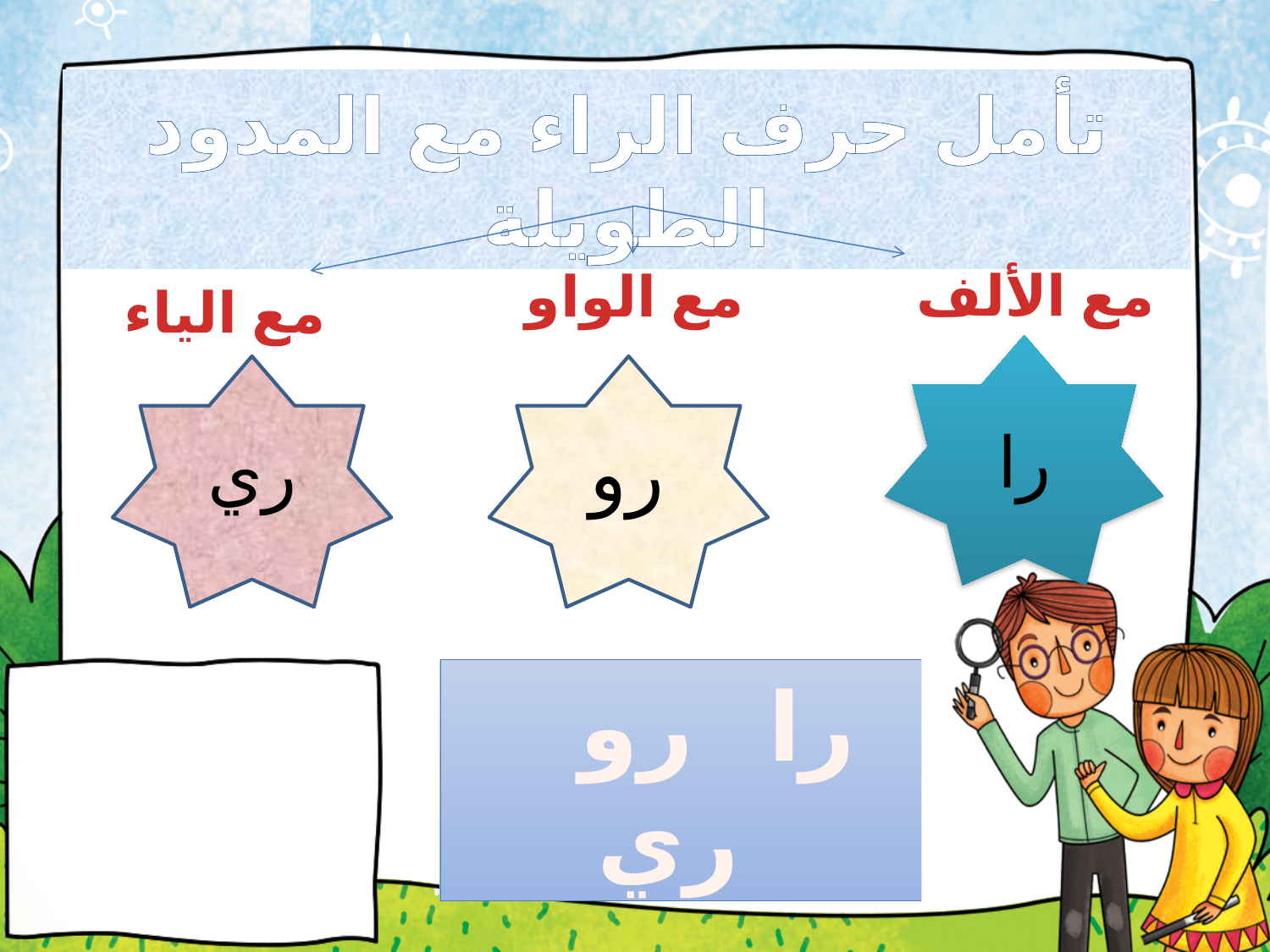

تأمل حرف الراء مع المدود الطويلة
مع الواو
مع الألف
مع الياء

را
رو
ري
 را   رو   ري